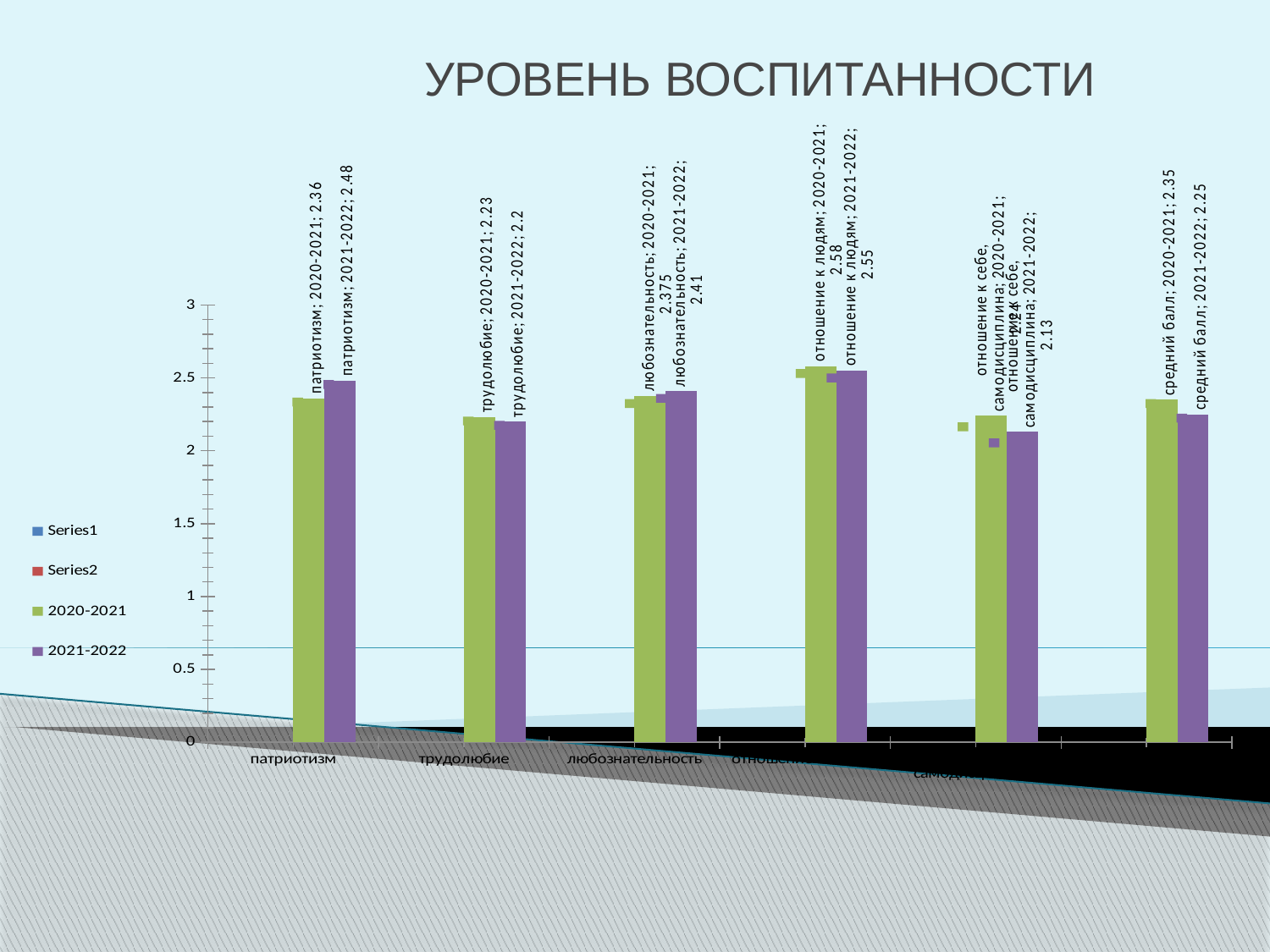

УРОВЕНЬ ВОСПИТАННОСТИ

### Chart

| Category |  |  | 2020-2021 | 2021-2022 |
|---|---|---|---|---|
| патриотизм | None | None | 2.36 | 2.48 |
| трудолюбие | None | None | 2.23 | 2.2 |
| любознательность | None | None | 2.3749999999999987 | 2.4099999999999997 |
| отношение к людям | None | None | 2.58 | 2.55 |
| отношение к себе, самодисциплина | None | None | 2.24 | 2.13 |
| средний балл | None | None | 2.3499999999999988 | 2.25 |